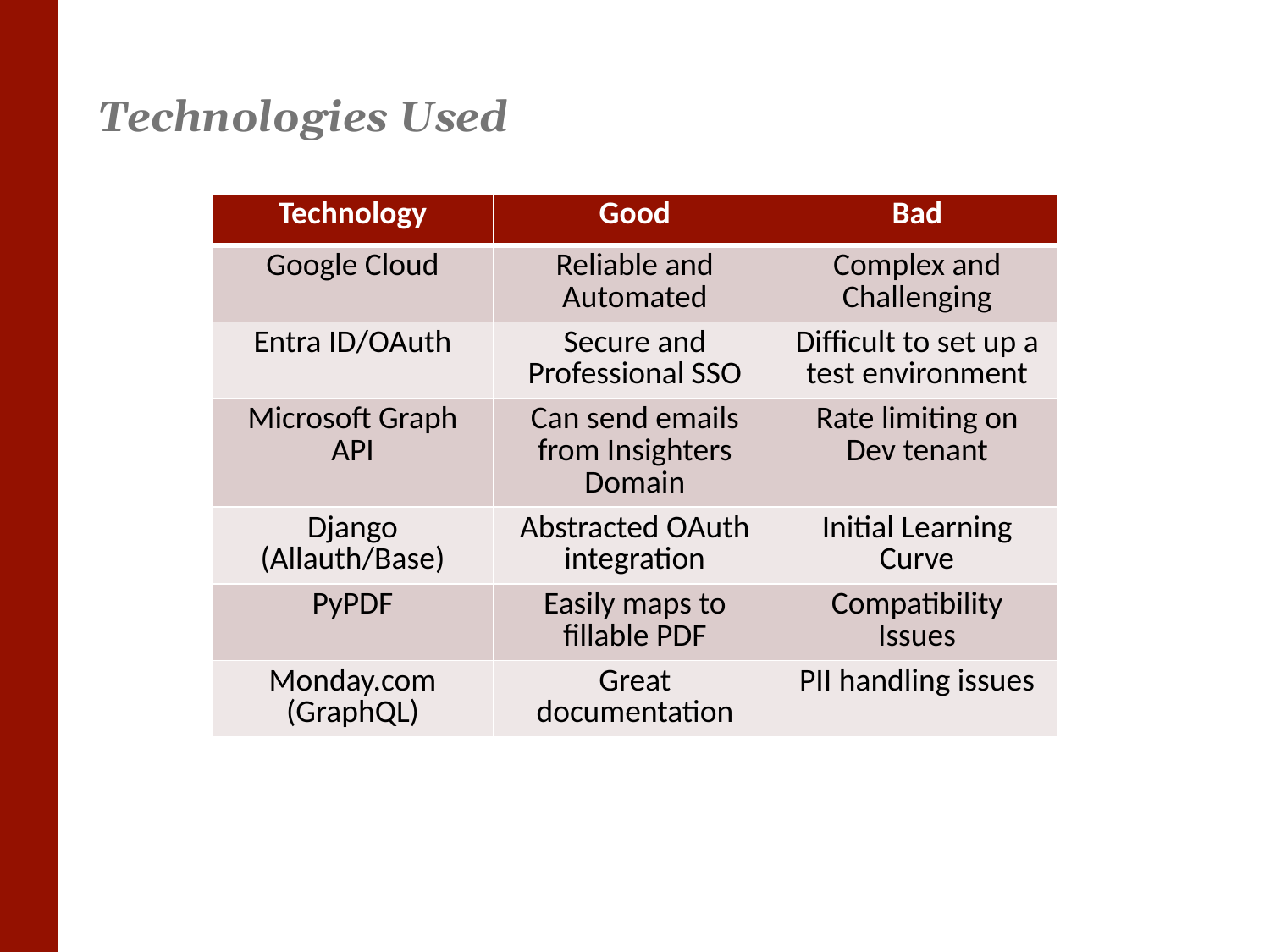

# Technologies Used
| Technology | Good | Bad |
| --- | --- | --- |
| Google Cloud | Reliable and Automated | Complex and Challenging |
| Entra ID/OAuth | Secure and Professional SSO | Difficult to set up a test environment |
| Microsoft Graph API | Can send emails from Insighters Domain | Rate limiting on Dev tenant |
| Django (Allauth/Base) | Abstracted OAuth integration | Initial Learning Curve |
| PyPDF | Easily maps to fillable PDF | Compatibility Issues |
| Monday.com (GraphQL) | Great documentation | PII handling issues |